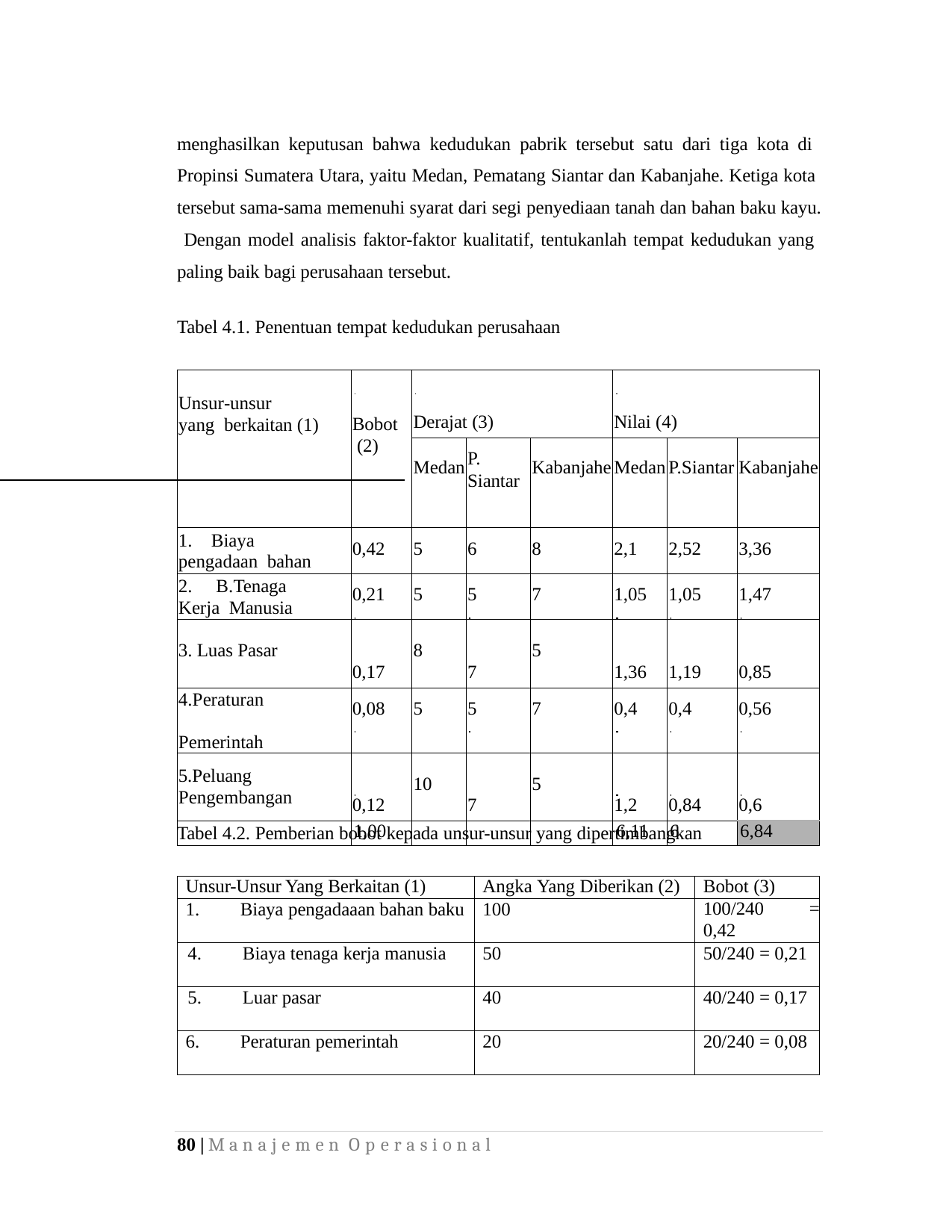

menghasilkan keputusan bahwa kedudukan pabrik tersebut satu dari tiga kota di  Propinsi Sumatera Utara, yaitu Medan, Pematang Siantar dan Kabanjahe. Ketiga kota  tersebut sama-sama memenuhi syarat dari segi penyediaan tanah dan bahan baku kayu.  Dengan model analisis faktor-faktor kualitatif, tentukanlah tempat kedudukan yang  paling baik bagi perusahaan tersebut.

Tabel 4.1. Penentuan tempat kedudukan perusahaan
| Unsur-unsur yang berkaitan (1) | Bobot (2) | Derajat (3) |  |  | Nilai (4) |  |  |
| --- | --- | --- | --- | --- | --- | --- | --- |
|  |  | Medan | P. Siantar | Kabanjahe | Medan | P.Siantar | Kabanjahe |
| 1. Biaya pengadaan bahan | 0,42 | 5 | 6 | 8 | 2,1 | 2,52 | 3,36 |
| 2. B.Tenaga Kerja Manusia | 0,21 | 5 | 5 | 7 | 1,05 | 1,05 | 1,47 |
| 3. Luas Pasar | 0,17 | 8 | 7 | 5 | 1,36 | 1,19 | 0,85 |
| 4.Peraturan Pemerintah | 0,08 | 5 | 5 | 7 | 0,4 | 0,4 | 0,56 |
| 5.Peluang Pengembangan | 0,12 | 10 | 7 | 5 | 1,2 | 0,84 | 0,6 |
|  | 1,00 |  |  |  | 6,11 | 6 | 6,84 |

Tabel 4.2. Pemberian bobot kepada unsur-unsur yang dipertimbangkan
| Unsur-Unsur Yang Berkaitan (1) | Angka Yang Diberikan (2) | Bobot (3) |
| --- | --- | --- |
| 1. Biaya pengadaaan bahan baku | 100 | 100/240 = 0,42 |
| 4. Biaya tenaga kerja manusia | 50 | 50/240 = 0,21 |
| 5. Luar pasar | 40 | 40/240 = 0,17 |
| 6. Peraturan pemerintah | 20 | 20/240 = 0,08 |
80 | M a n a j e m e n O p e r a s i o n a l